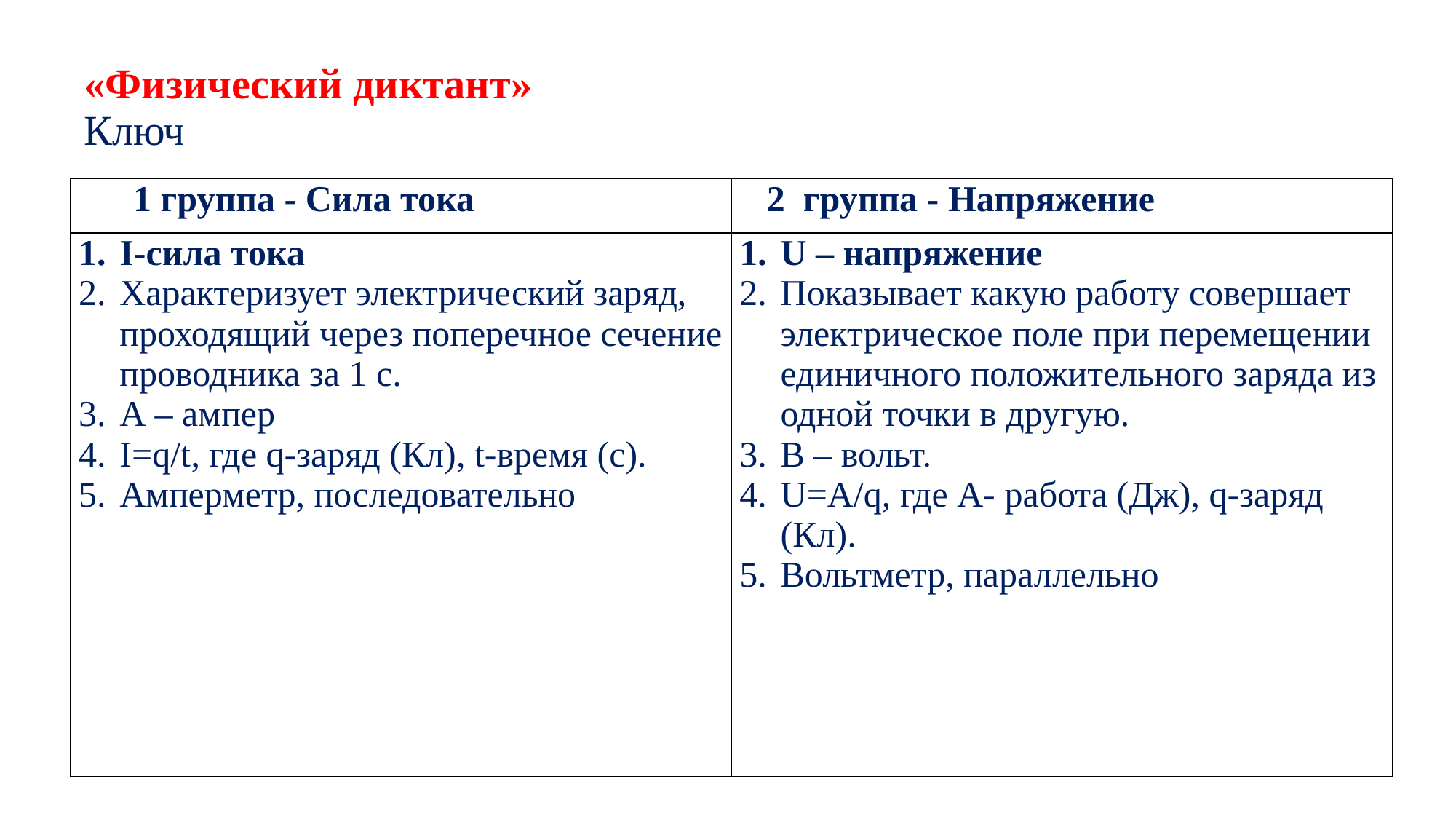

| «Физический диктант» Ключ |
| --- |
| 1 группа - Сила тока | 2 группа - Напряжение |
| --- | --- |
| I-сила тока Характеризует электрический заряд, проходящий через поперечное сечение проводника за 1 с. А – ампер I=q/t, где q-заряд (Кл), t-время (с). Амперметр, последовательно | U – напряжение Показывает какую работу совершает электрическое поле при перемещении единичного положительного заряда из одной точки в другую. В – вольт. U=A/q, где А- работа (Дж), q-заряд (Кл). Вольтметр, параллельно |